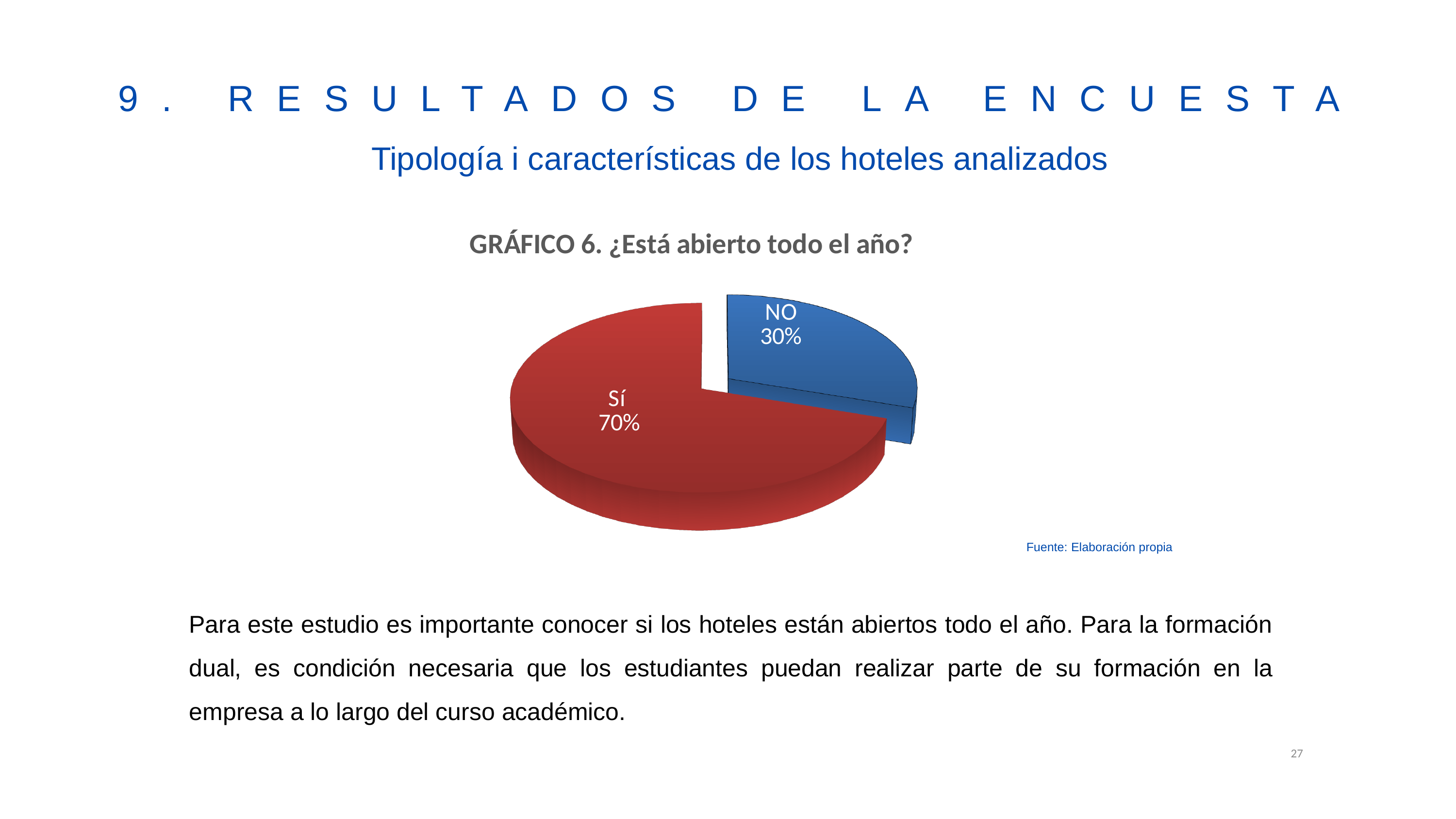

9. RESULTADOS DE LA ENCUESTA Tipología i características de los hoteles analizados

[unsupported chart]

Fuente: Elaboración propia
Para este estudio es importante conocer si los hoteles están abiertos todo el año. Para la formación dual, es condición necesaria que los estudiantes puedan realizar parte de su formación en la empresa a lo largo del curso académico.
27